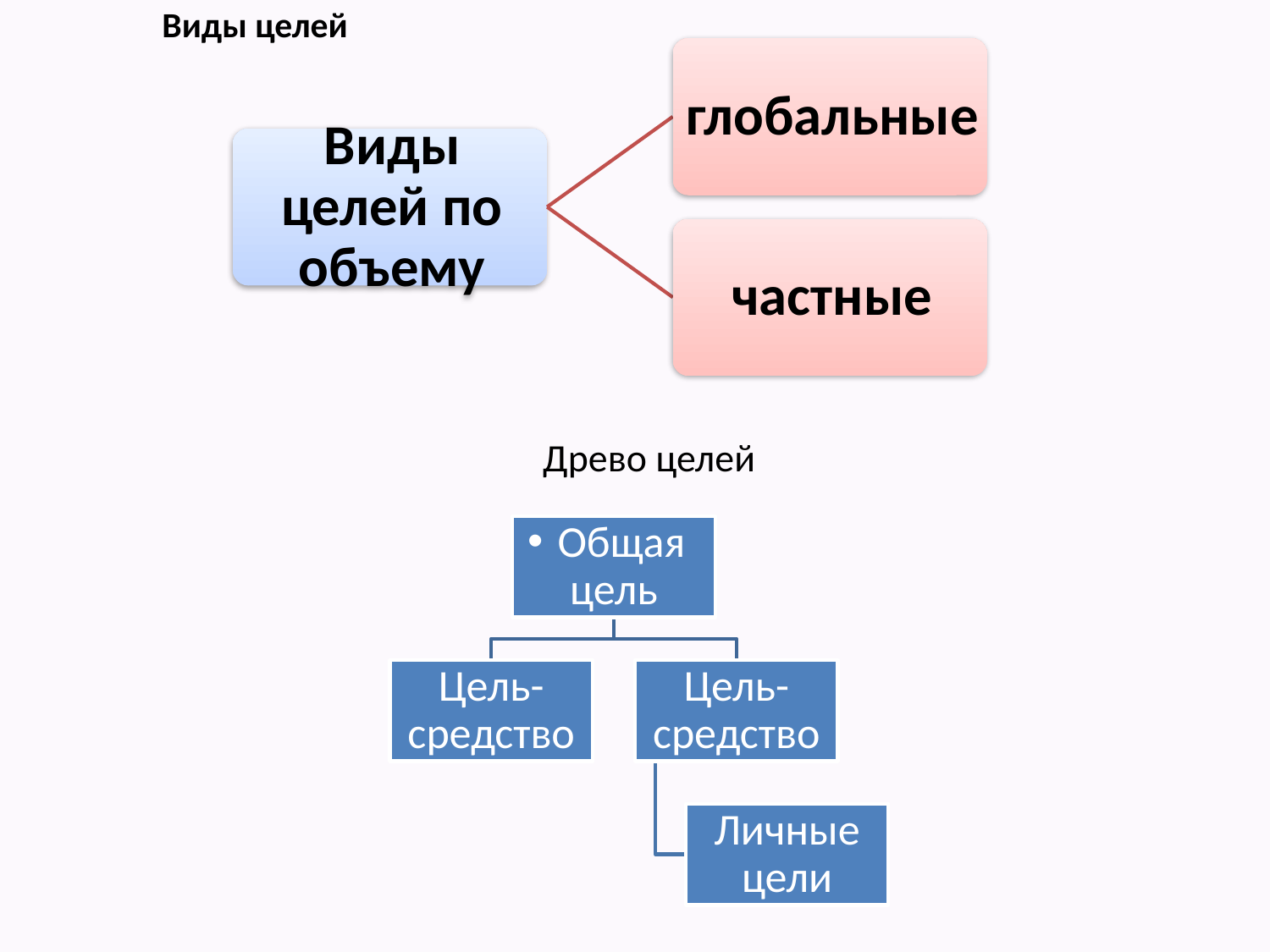

Виды целей
Виды целей по объему

глобальные

частные
# Древо целей
Общая цель
Цель-средство
Цель-средство
Личные цели